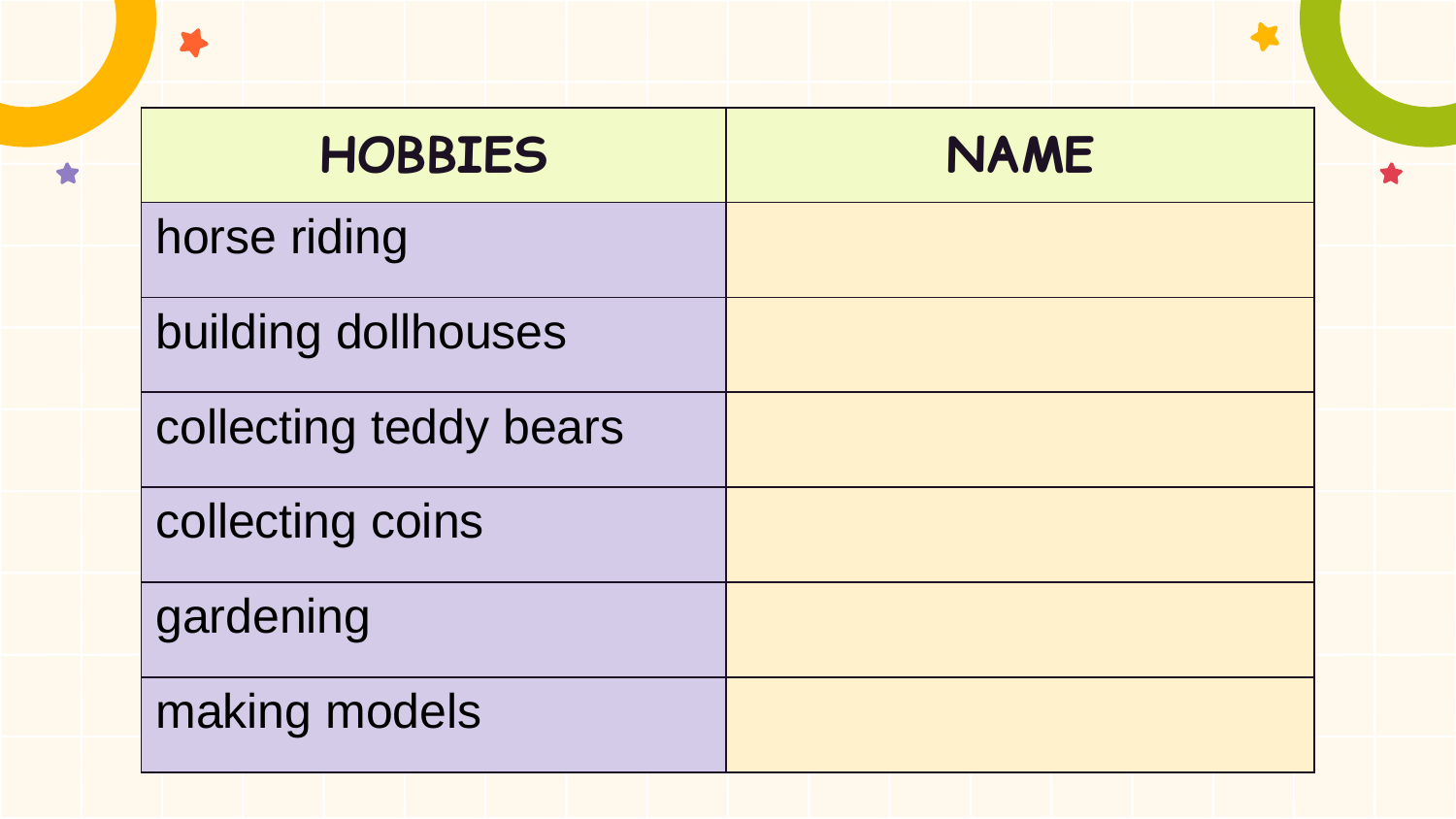

| HOBBIES | NAME |
| --- | --- |
| horse riding |  |
| building dollhouses |  |
| collecting teddy bears |  |
| collecting coins |  |
| gardening |  |
| making models |  |